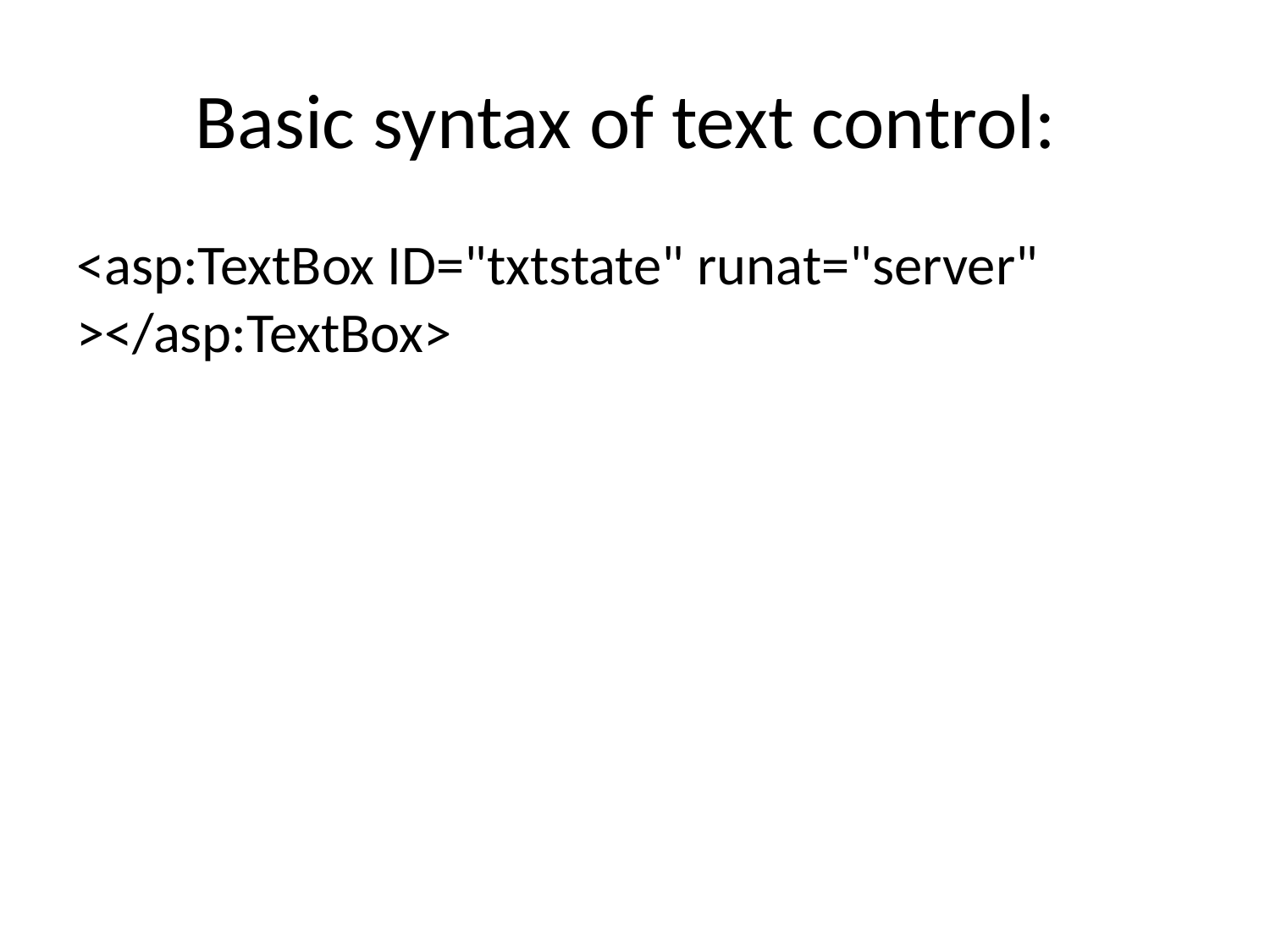

# Basic syntax of text control:
<asp:TextBox ID="txtstate" runat="server" ></asp:TextBox>